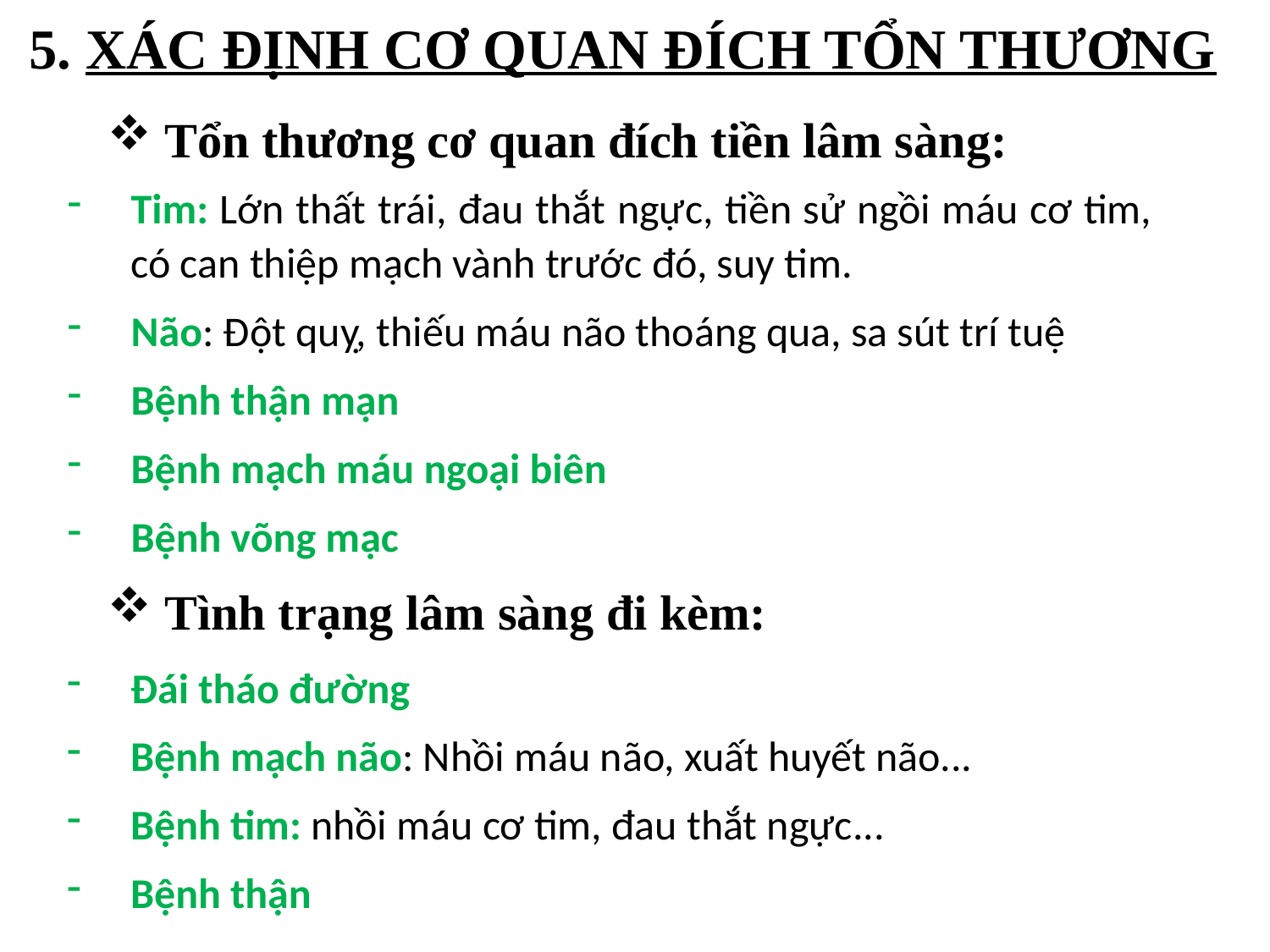

5. XÁC ĐỊNH CƠ QUAN ĐÍCH TỔN THƯƠNG
 Tổn thương cơ quan đích tiền lâm sàng:

Tim: Lớn thất trái, đau thắt ngực, tiền sử ngồi máu cơ tim, có can thiệp mạch vành trước đó, suy tim.
Não: Đột quỵ, thiếu máu não thoáng qua, sa sút trí tuệ
Bệnh thận mạn
Bệnh mạch máu ngoại biên
Bệnh võng mạc
 Tình trạng lâm sàng đi kèm:

Đái tháo đường
Bệnh mạch não: Nhồi máu não, xuất huyết não...
Bệnh tim: nhồi máu cơ tim, đau thắt ngực...
Bệnh thận